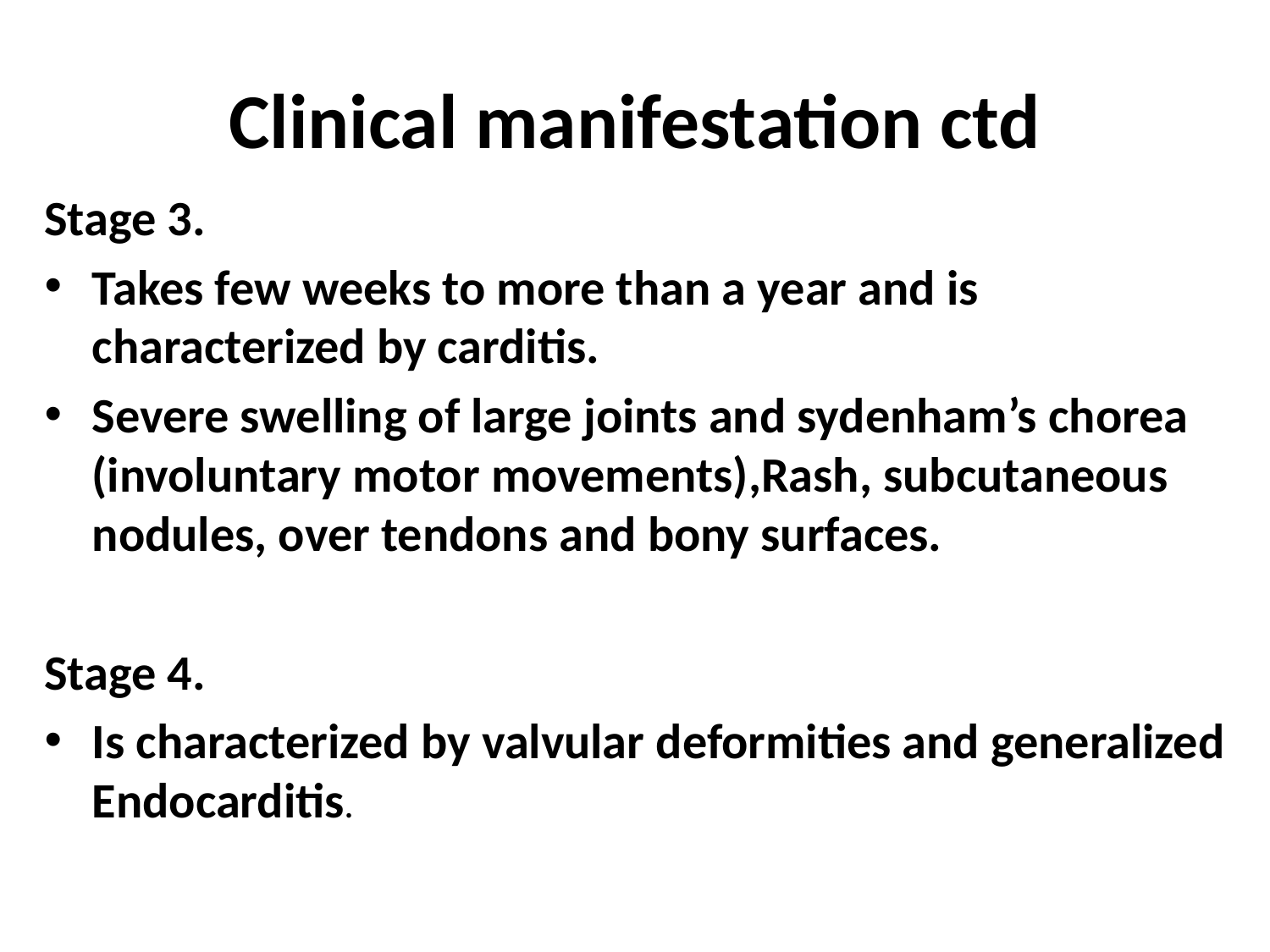

# Clinical manifestation ctd
Stage 3.
Takes few weeks to more than a year and is characterized by carditis.
Severe swelling of large joints and sydenham’s chorea (involuntary motor movements),Rash, subcutaneous nodules, over tendons and bony surfaces.

Stage 4.
Is characterized by valvular deformities and generalized Endocarditis.